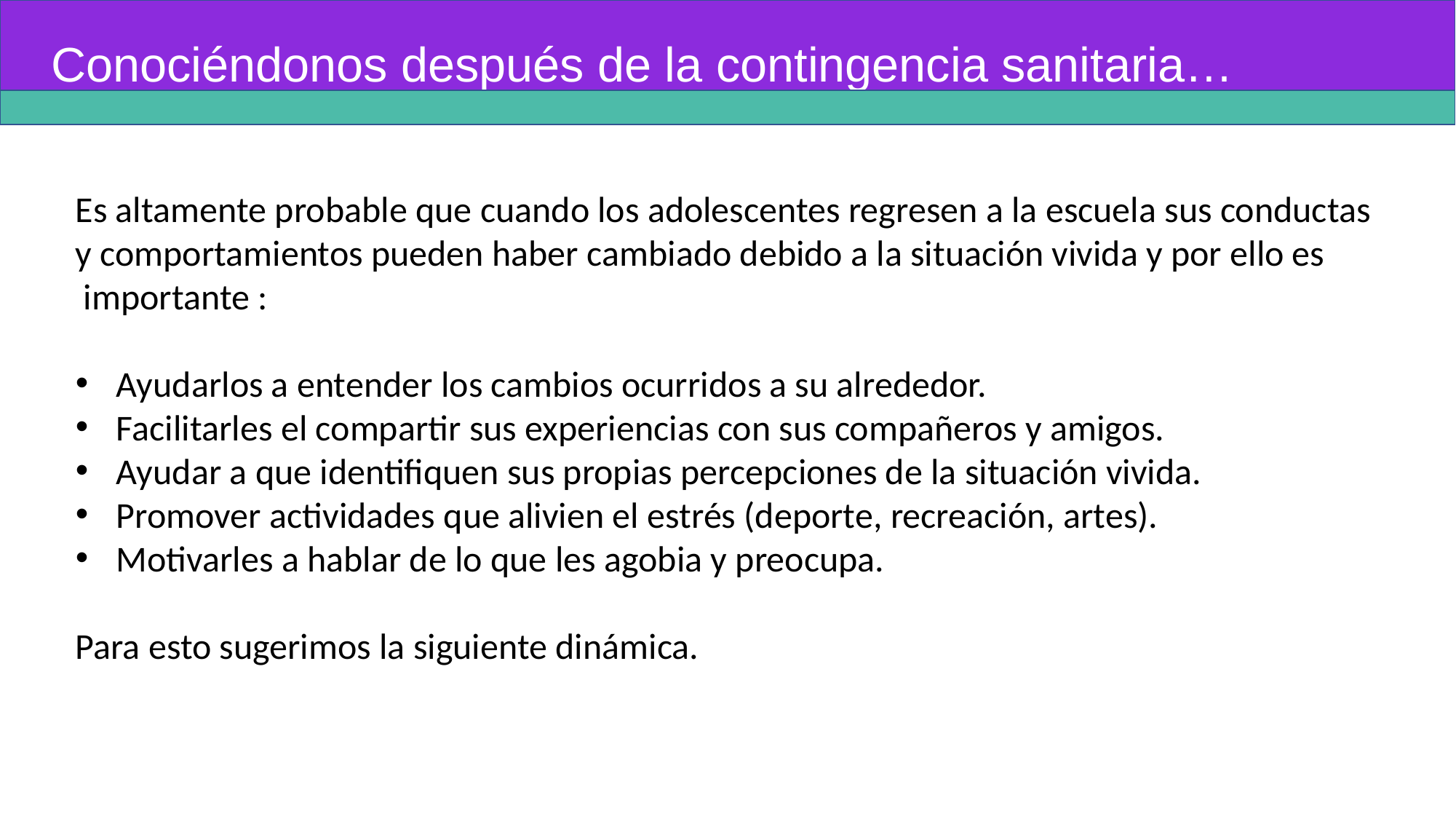

Conociéndonos después de la contingencia sanitaria…

Es altamente probable que cuando los adolescentes regresen a la escuela sus conductas
y comportamientos pueden haber cambiado debido a la situación vivida y por ello es
 importante :

Ayudarlos a entender los cambios ocurridos a su alrededor.
Facilitarles el compartir sus experiencias con sus compañeros y amigos.
Ayudar a que identifiquen sus propias percepciones de la situación vivida.
Promover actividades que alivien el estrés (deporte, recreación, artes).
Motivarles a hablar de lo que les agobia y preocupa.

Para esto sugerimos la siguiente dinámica.